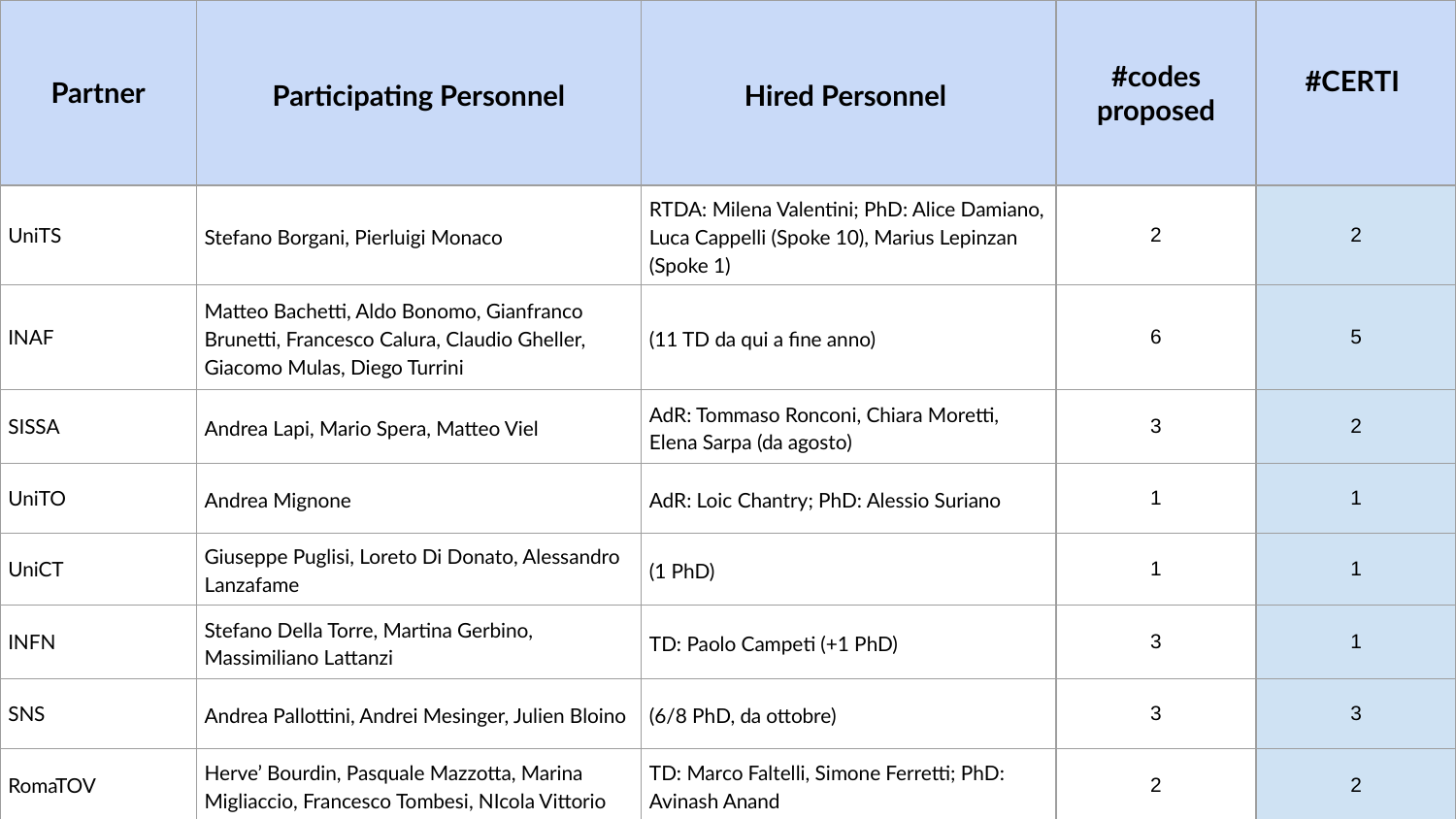

| Partner | Participating Personnel | Hired Personnel | #codes proposed | #CERTI |
| --- | --- | --- | --- | --- |
| UniTS | Stefano Borgani, Pierluigi Monaco | RTDA: Milena Valentini; PhD: Alice Damiano, Luca Cappelli (Spoke 10), Marius Lepinzan (Spoke 1) | 2 | 2 |
| INAF | Matteo Bachetti, Aldo Bonomo, Gianfranco Brunetti, Francesco Calura, Claudio Gheller, Giacomo Mulas, Diego Turrini | (11 TD da qui a fine anno) | 6 | 5 |
| SISSA | Andrea Lapi, Mario Spera, Matteo Viel | AdR: Tommaso Ronconi, Chiara Moretti, Elena Sarpa (da agosto) | 3 | 2 |
| UniTO | Andrea Mignone | AdR: Loic Chantry; PhD: Alessio Suriano | 1 | 1 |
| UniCT | Giuseppe Puglisi, Loreto Di Donato, Alessandro Lanzafame | (1 PhD) | 1 | 1 |
| INFN | Stefano Della Torre, Martina Gerbino, Massimiliano Lattanzi | TD: Paolo Campeti (+1 PhD) | 3 | 1 |
| SNS | Andrea Pallottini, Andrei Mesinger, Julien Bloino | (6/8 PhD, da ottobre) | 3 | 3 |
| RomaTOV | Herve’ Bourdin, Pasquale Mazzotta, Marina Migliaccio, Francesco Tombesi, NIcola Vittorio | TD: Marco Faltelli, Simone Ferretti; PhD: Avinash Anand | 2 | 2 |